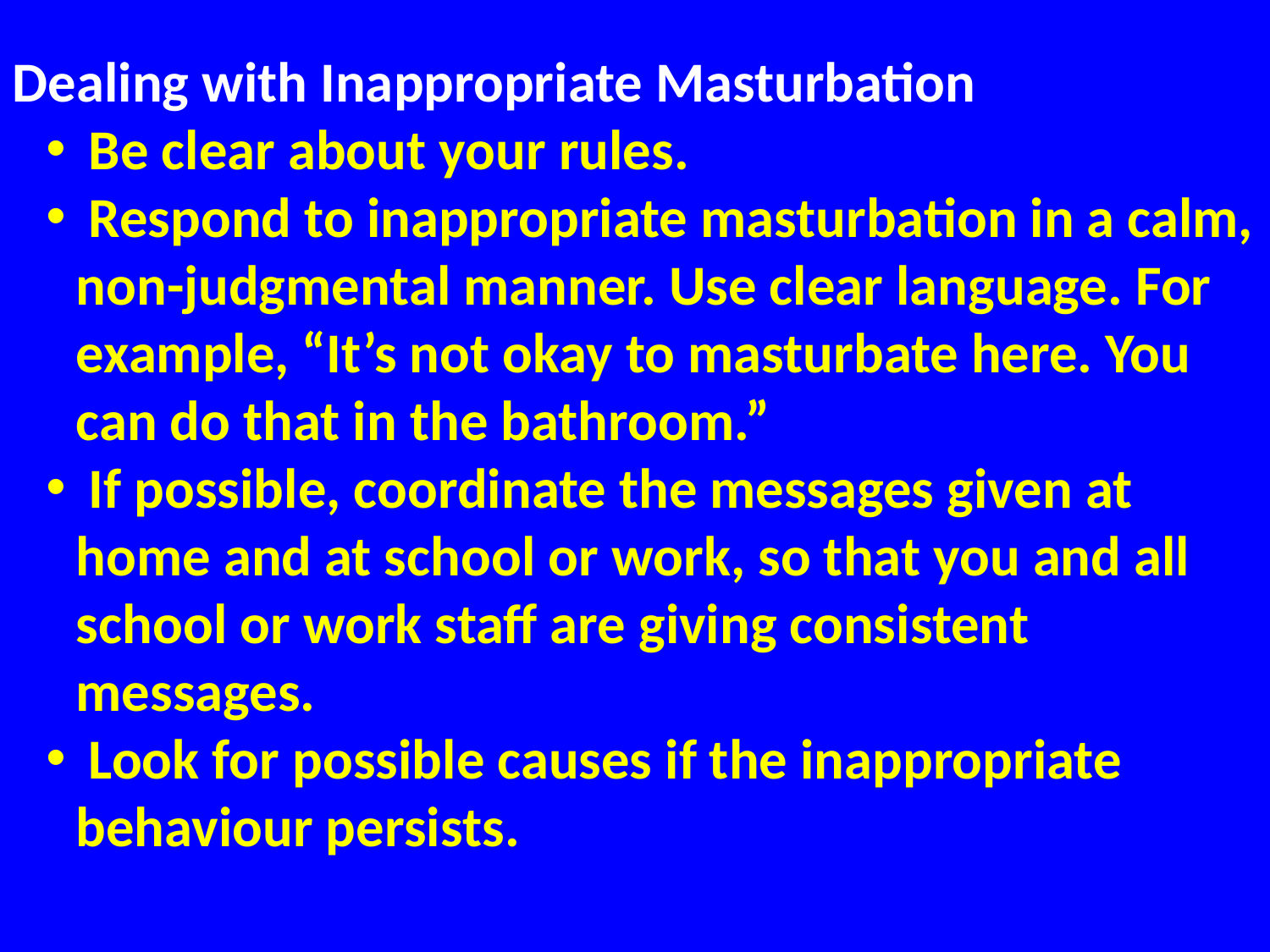

Dealing with Inappropriate Masturbation
 Be clear about your rules.
 Respond to inappropriate masturbation in a calm, non-judgmental manner. Use clear language. For example, “It’s not okay to masturbate here. You can do that in the bathroom.”
 If possible, coordinate the messages given at home and at school or work, so that you and all school or work staff are giving consistent messages.
 Look for possible causes if the inappropriate behaviour persists.